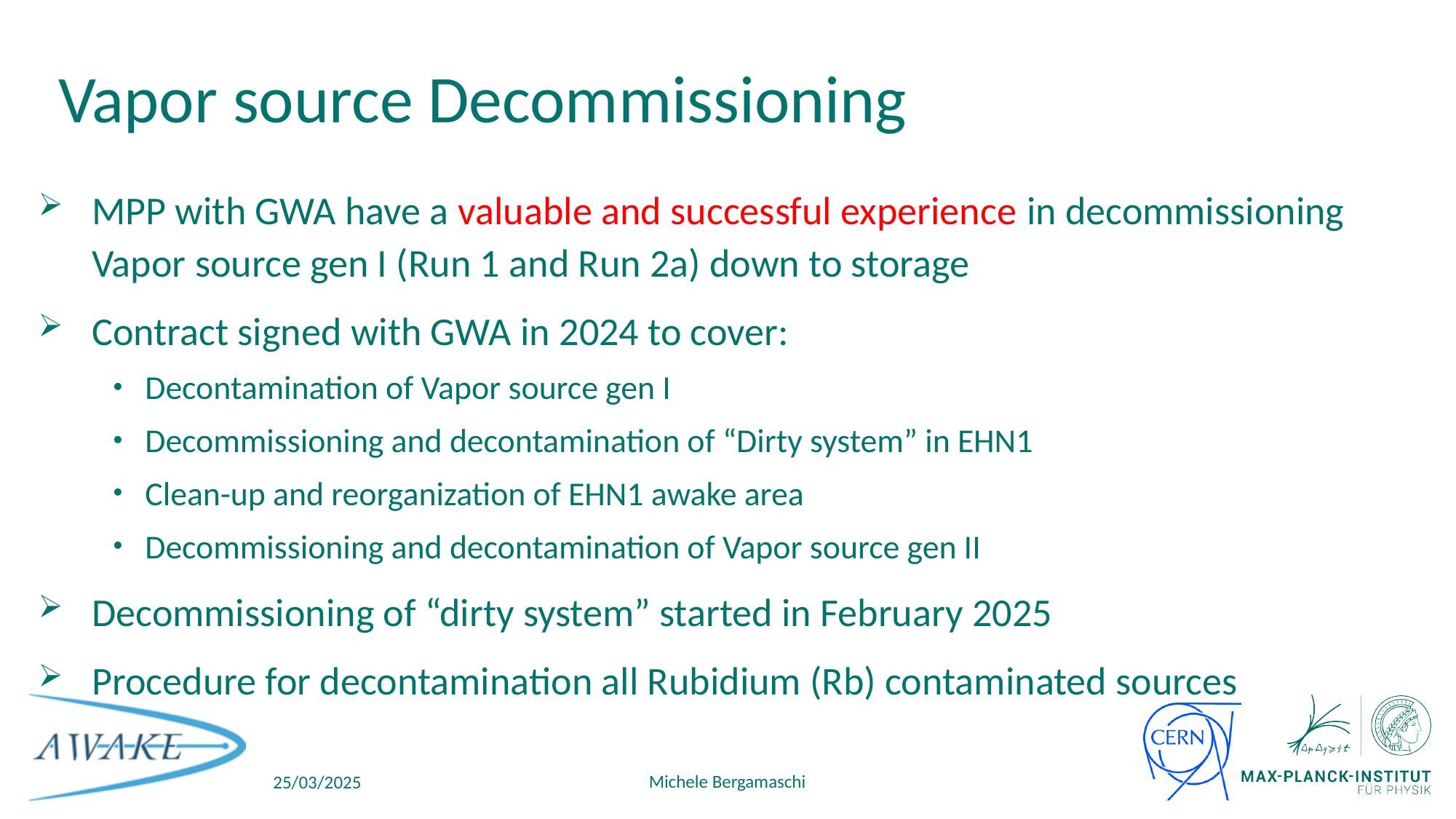

# Vapor source Decommissioning
MPP with GWA have a valuable and successful experience in decommissioning  Vapor source gen I (Run 1 and Run 2a) down to storage
Contract signed with GWA in 2024 to cover:
Decontamination of Vapor source gen I
Decommissioning and decontamination of “Dirty system” in EHN1
Clean-up and reorganization of EHN1 awake area
Decommissioning and decontamination of Vapor source gen II
Decommissioning of “dirty system” started in February 2025
Procedure for decontamination all Rubidium (Rb) contaminated sources

Michele Bergamaschi
3
25/03/2025